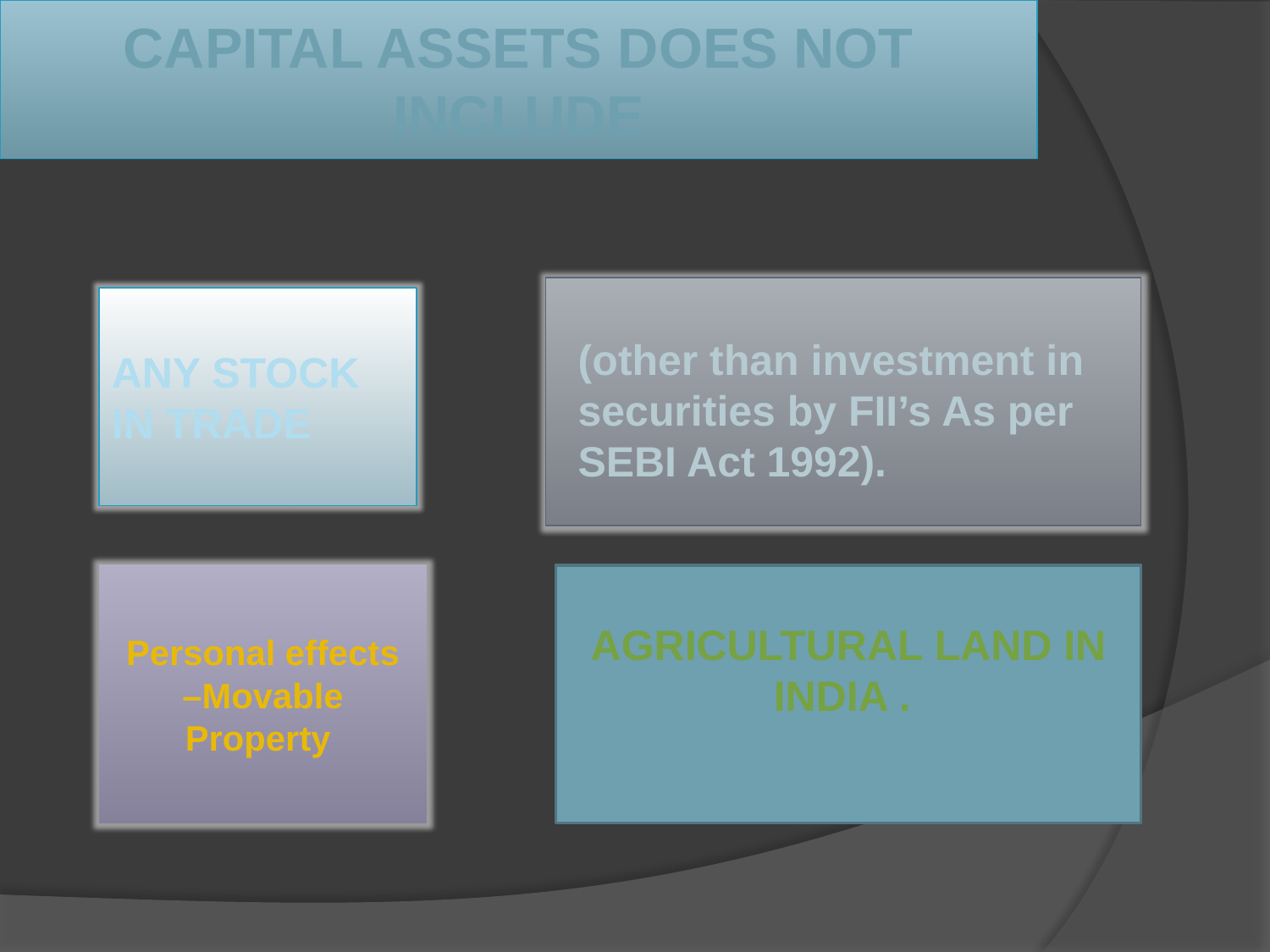

# Capital Assets Does Not Include

ANY STOCK IN TRADE
(other than investment in securities by FII’s As per SEBI Act 1992).
Personal effects –Movable Property
Agricultural Land in India .